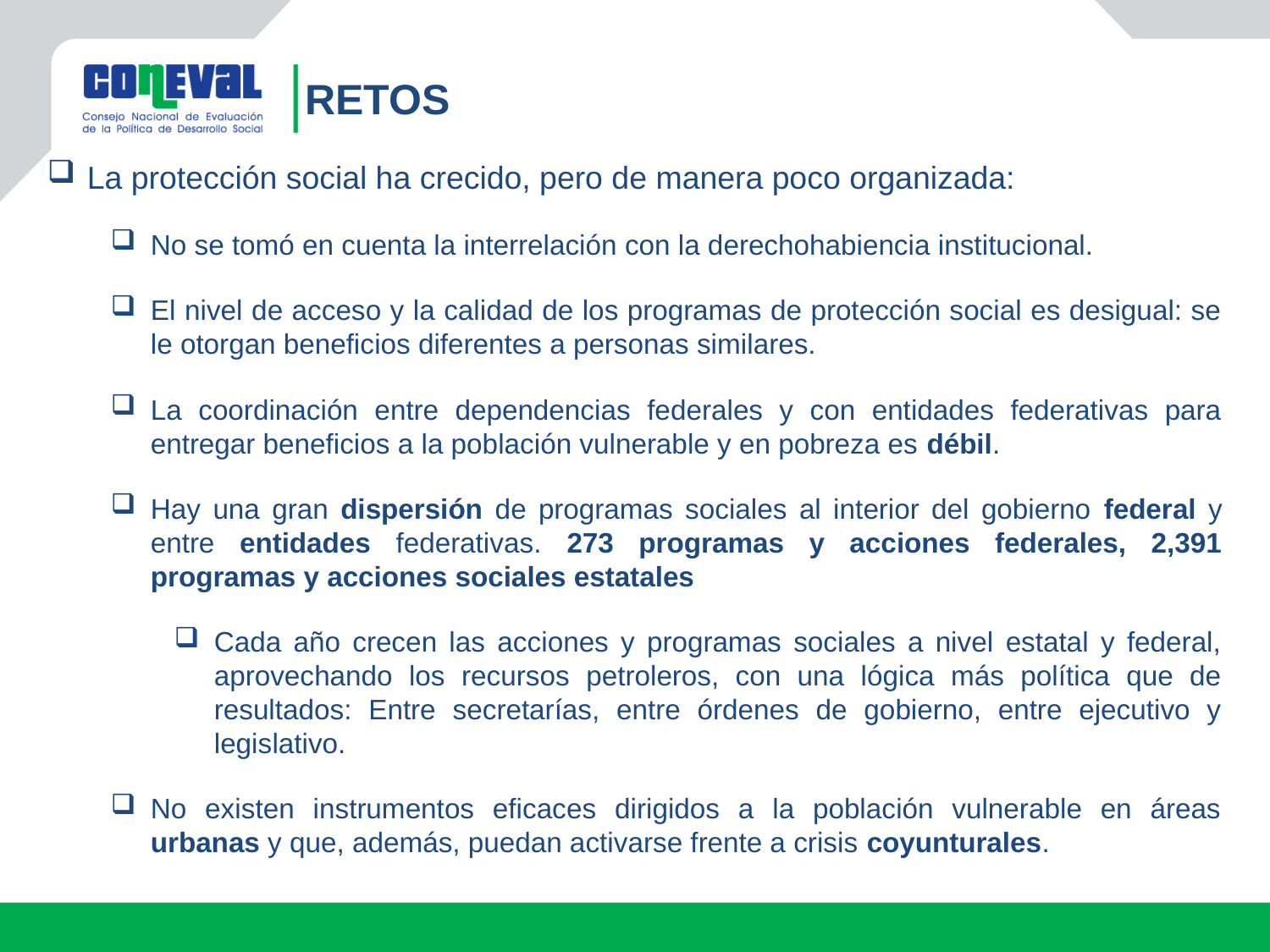

Retos
La protección social ha crecido, pero de manera poco organizada:
No se tomó en cuenta la interrelación con la derechohabiencia institucional.
El nivel de acceso y la calidad de los programas de protección social es desigual: se le otorgan beneficios diferentes a personas similares.
La coordinación entre dependencias federales y con entidades federativas para entregar beneficios a la población vulnerable y en pobreza es débil.
Hay una gran dispersión de programas sociales al interior del gobierno federal y entre entidades federativas. 273 programas y acciones federales, 2,391 programas y acciones sociales estatales
Cada año crecen las acciones y programas sociales a nivel estatal y federal, aprovechando los recursos petroleros, con una lógica más política que de resultados: Entre secretarías, entre órdenes de gobierno, entre ejecutivo y legislativo.
No existen instrumentos eficaces dirigidos a la población vulnerable en áreas urbanas y que, además, puedan activarse frente a crisis coyunturales.